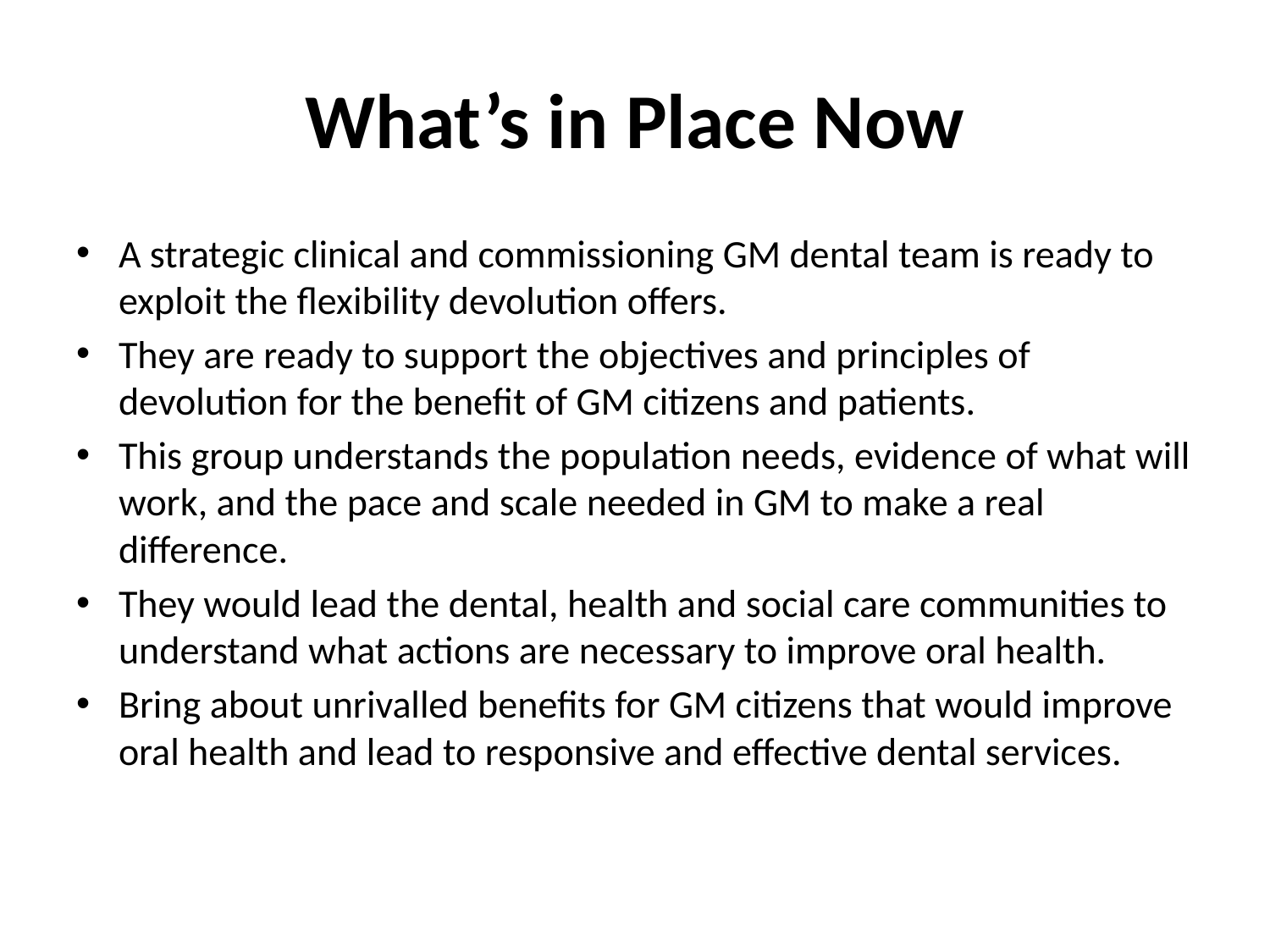

# What’s in Place Now
A strategic clinical and commissioning GM dental team is ready to exploit the flexibility devolution offers.
They are ready to support the objectives and principles of devolution for the benefit of GM citizens and patients.
This group understands the population needs, evidence of what will work, and the pace and scale needed in GM to make a real difference.
They would lead the dental, health and social care communities to understand what actions are necessary to improve oral health.
Bring about unrivalled benefits for GM citizens that would improve oral health and lead to responsive and effective dental services.